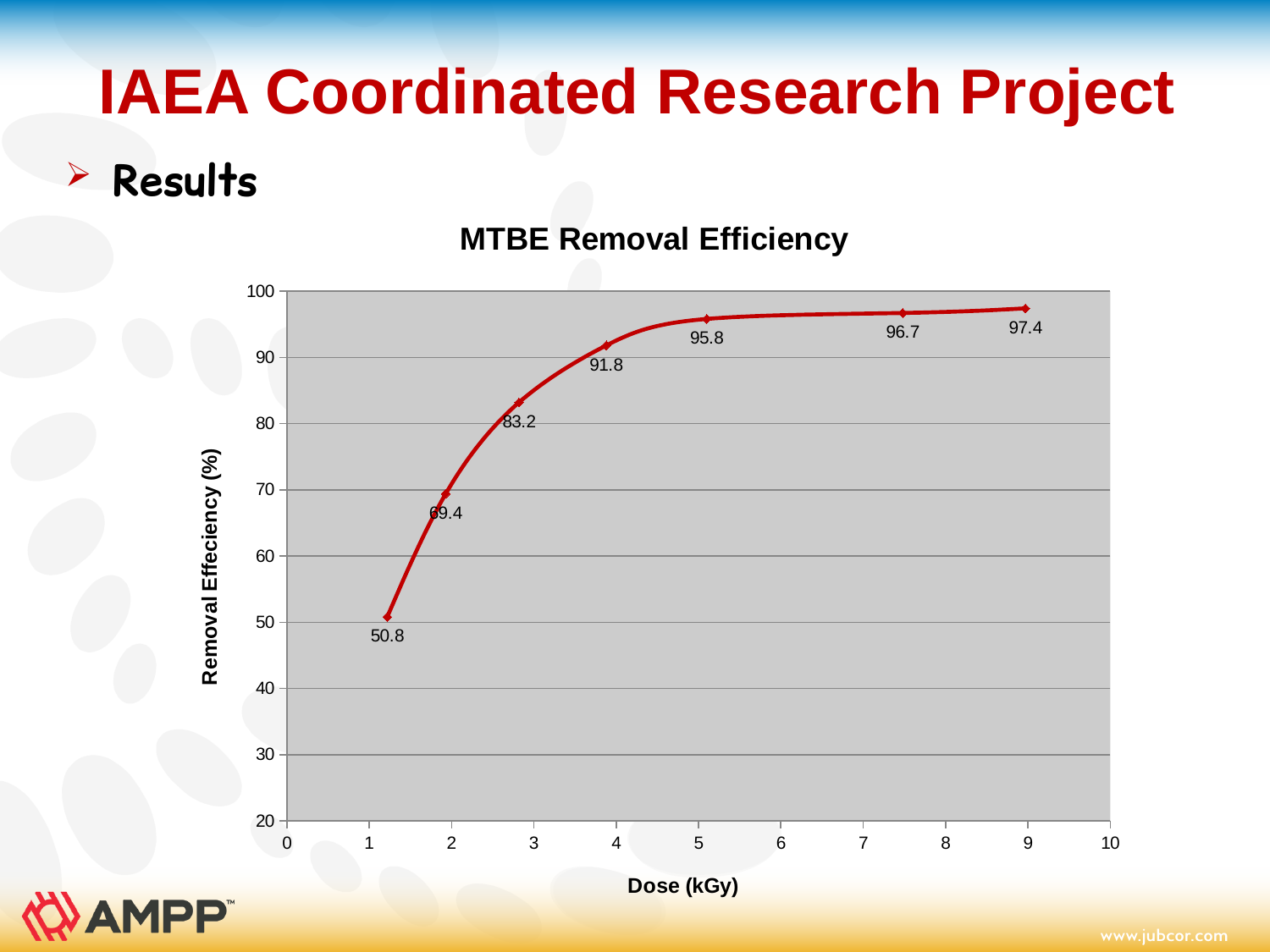

IAEA Coordinated Research Project
Results

### Chart: MTBE Removal Efficiency

| Category | Removal Effeciency |
|---|---|